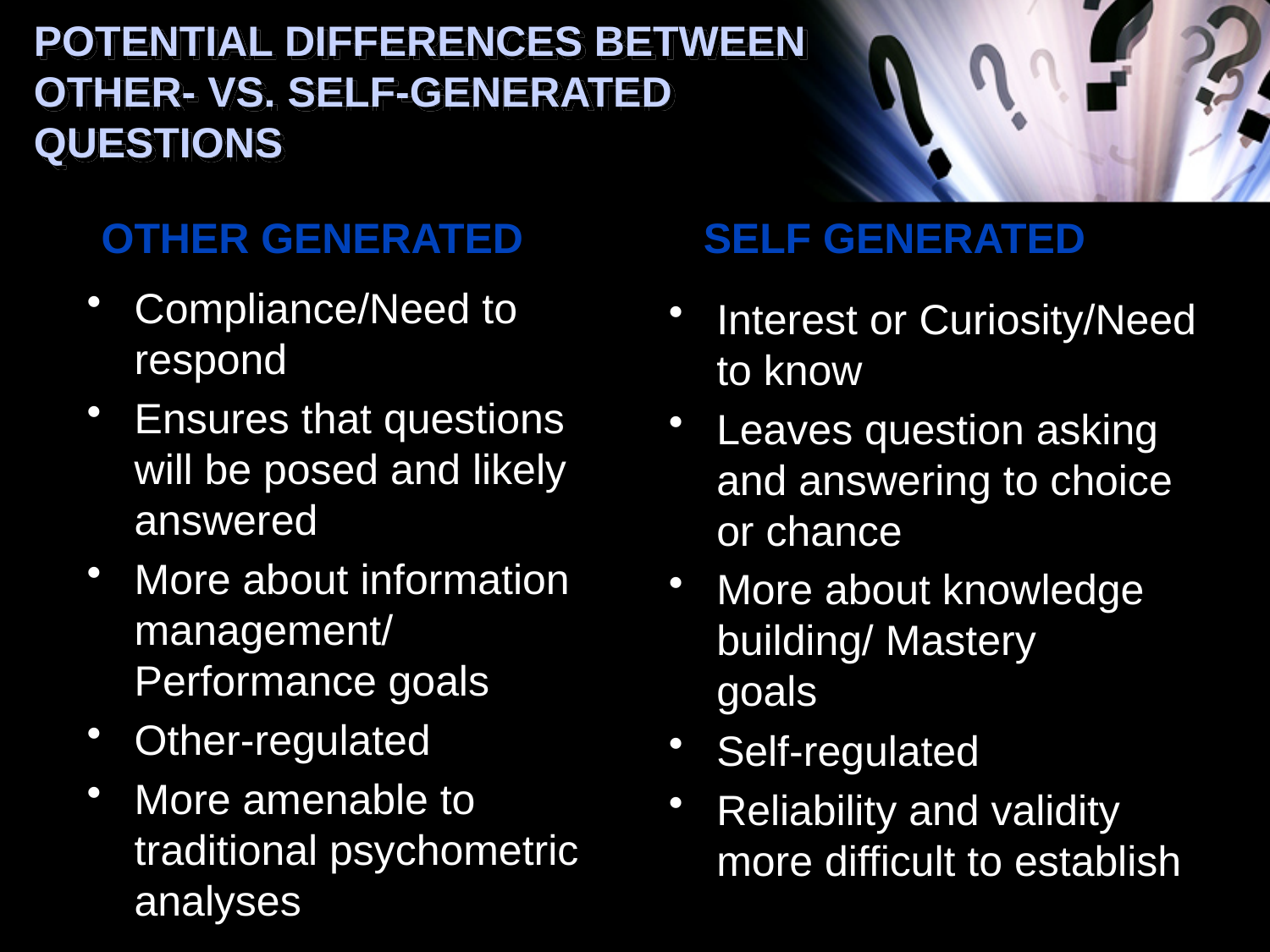

# POTENTIAL DIFFERENCES BETWEEN OTHER- VS. SELF-GENERATED QUESTIONS
OTHER GENERATED
SELF GENERATED
Compliance/Need to respond
Ensures that questions will be posed and likely answered
More about information management/ Performance goals
Other-regulated
More amenable to traditional psychometric analyses
Interest or Curiosity/Need to know
Leaves question asking and answering to choice or chance
More about knowledge building/ Mastery      goals
Self-regulated
Reliability and validity more difficult to establish